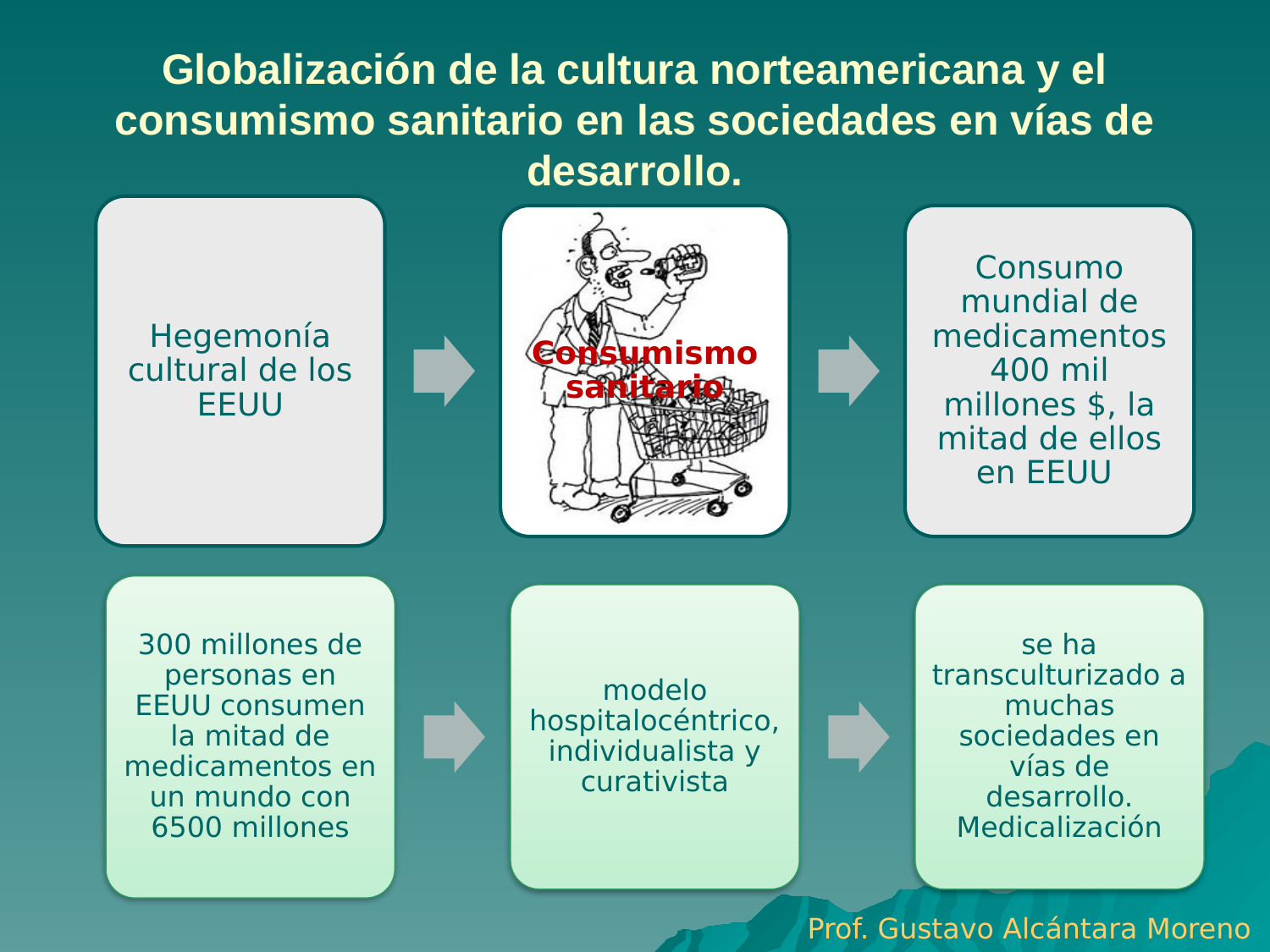

# Globalización de la cultura norteamericana y el consumismo sanitario en las sociedades en vías de desarrollo.
Hegemonía cultural de los EEUU

Consumismo sanitario

Consumo mundial de medicamentos 400 mil millones $, la mitad de ellos en EEUU
300 millones de personas en EEUU consumen la mitad de medicamentos en un mundo con 6500 millones

modelo hospitalocéntrico, individualista y curativista

se ha transculturizado a muchas sociedades en vías de desarrollo. Medicalización
Prof. Gustavo Alcántara Moreno